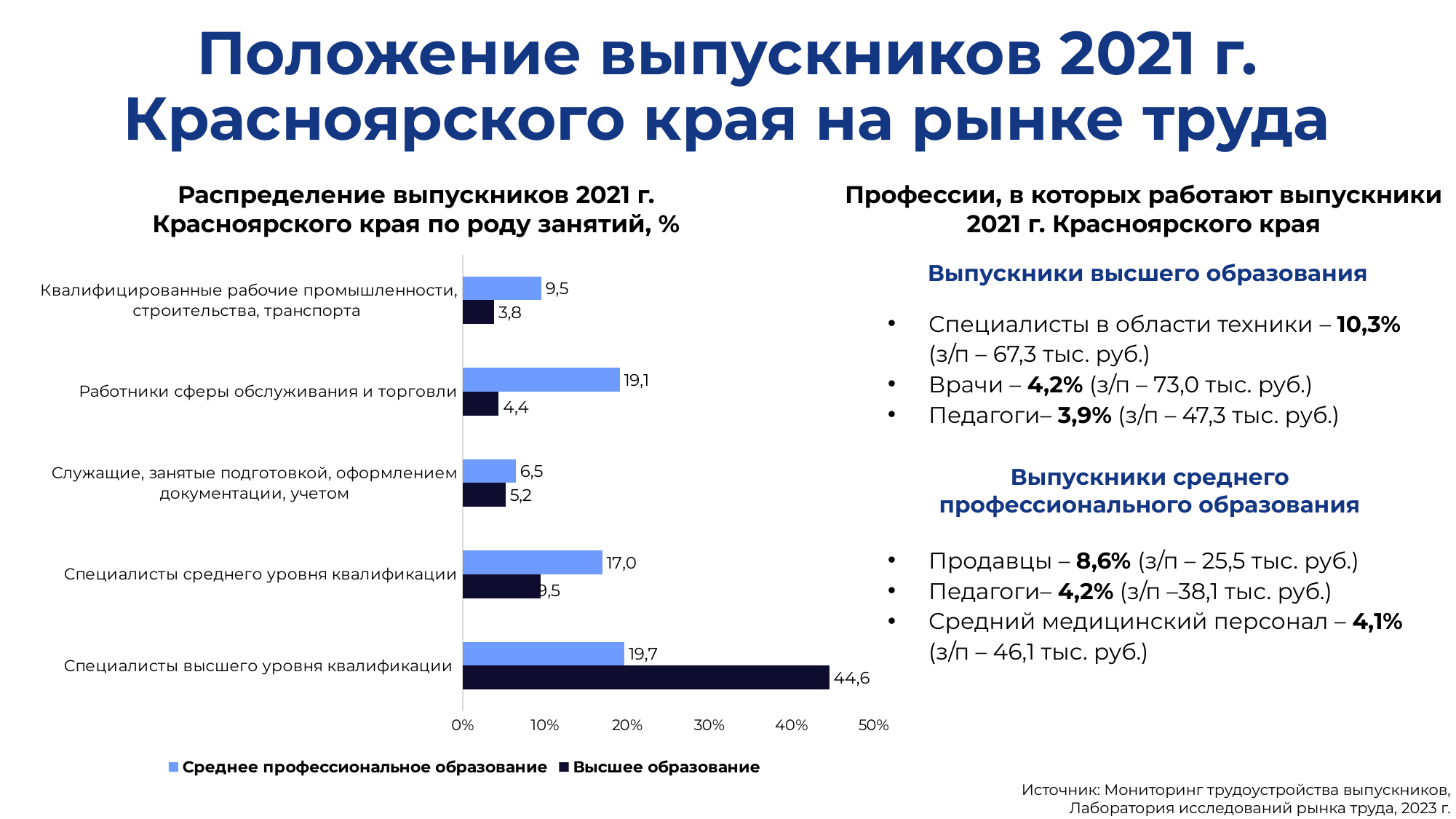

# Положение выпускников 2021 г. Красноярского края на рынке труда
Распределение выпускников 2021 г. Красноярского края по роду занятий, %
Профессии, в которых работают выпускники 2021 г. Красноярского края

### Chart

| Category |  |  |
|---|---|---|
| Специалисты высшего уровня квалификации  | 0.44594594594594594 | 0.19665976178146038 |
| Специалисты среднего уровня квалификации | 0.0945945945945946 | 0.16973070947695496 |
| Служащие, занятые подготовкой, оформлением документации, учетом | 0.052123552123552123 | 0.0647332988089073 |
| Работники сферы обслуживания и торговли | 0.043758043758043756 | 0.19109269808389437 |
| Квалифицированные рабочие промышленности, строительства, транспорта  | 0.03835263835263835 | 0.09541688244432936 |
Выпускники высшего образования
Специалисты в области техники – 10,3% (з/п – 67,3 тыс. руб.)
Врачи – 4,2% (з/п – 73,0 тыс. руб.)
Педагоги– 3,9% (з/п – 47,3 тыс. руб.)
Выпускники среднего профессионального образования
Продавцы – 8,6% (з/п – 25,5 тыс. руб.)
Педагоги– 4,2% (з/п –38,1 тыс. руб.)
Средний медицинский персонал – 4,1% (з/п – 46,1 тыс. руб.)
Источник: Мониторинг трудоустройства выпускников, Лаборатория исследований рынка труда, 2023 г.